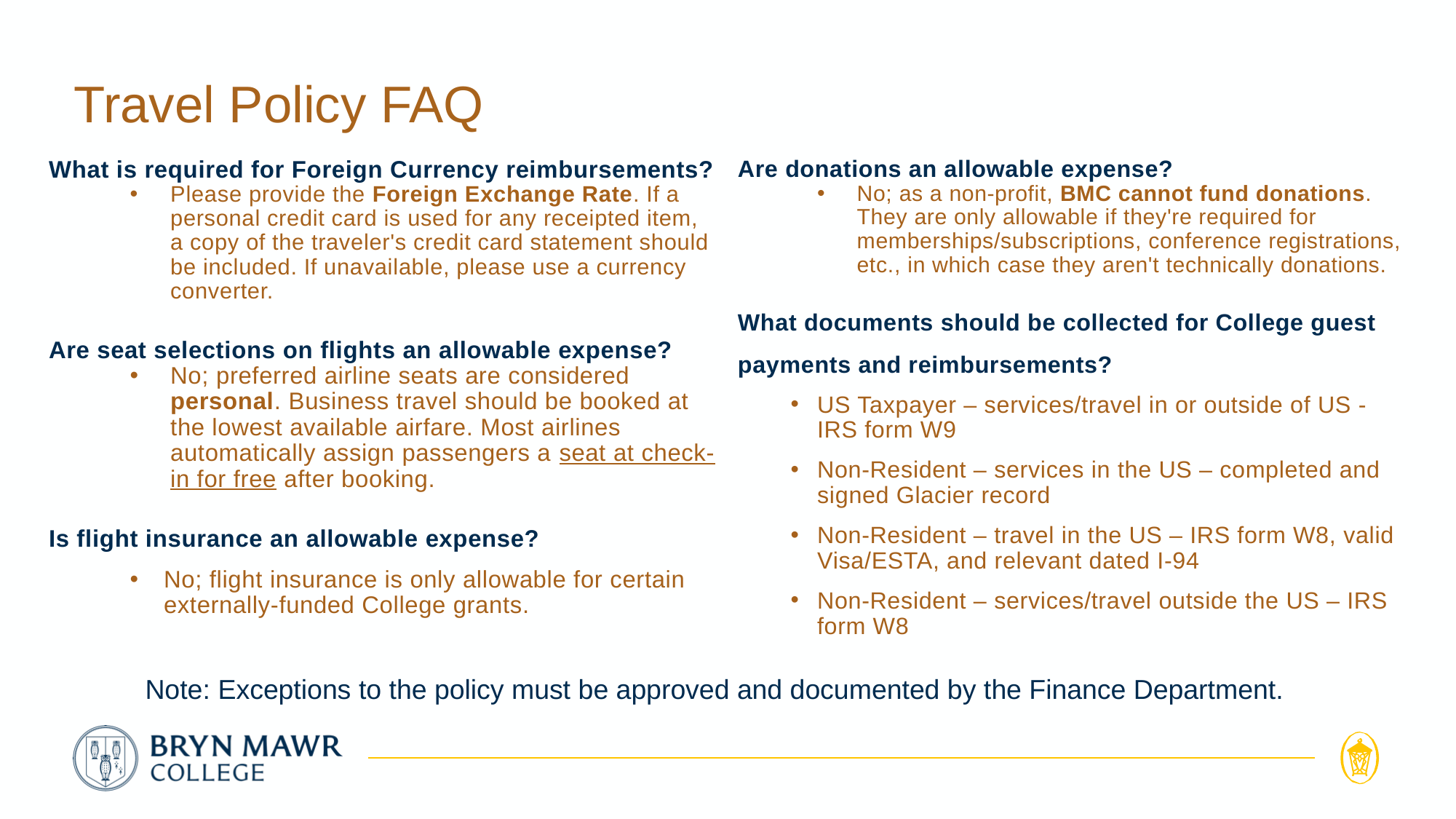

# Travel Policy FAQ
What is required for Foreign Currency reimbursements?
Please provide the Foreign Exchange Rate. If a personal credit card is used for any receipted item, a copy of the traveler's credit card statement should be included. If unavailable, please use a currency converter.
Are seat selections on flights an allowable expense?
No; preferred airline seats are considered personal. Business travel should be booked at the lowest available airfare. Most airlines automatically assign passengers a seat at check-in for free after booking.
Is flight insurance an allowable expense?
No; flight insurance is only allowable for certain externally-funded College grants.
Are donations an allowable expense?
No; as a non-profit, BMC cannot fund donations. They are only allowable if they're required for memberships/subscriptions, conference registrations, etc., in which case they aren't technically donations.
What documents should be collected for College guest payments and reimbursements?
US Taxpayer – services/travel in or outside of US - IRS form W9
Non-Resident – services in the US – completed and signed Glacier record
Non-Resident – travel in the US – IRS form W8, valid Visa/ESTA, and relevant dated I-94
Non-Resident – services/travel outside the US – IRS form W8
Note: Exceptions to the policy must be approved and documented by the Finance Department.